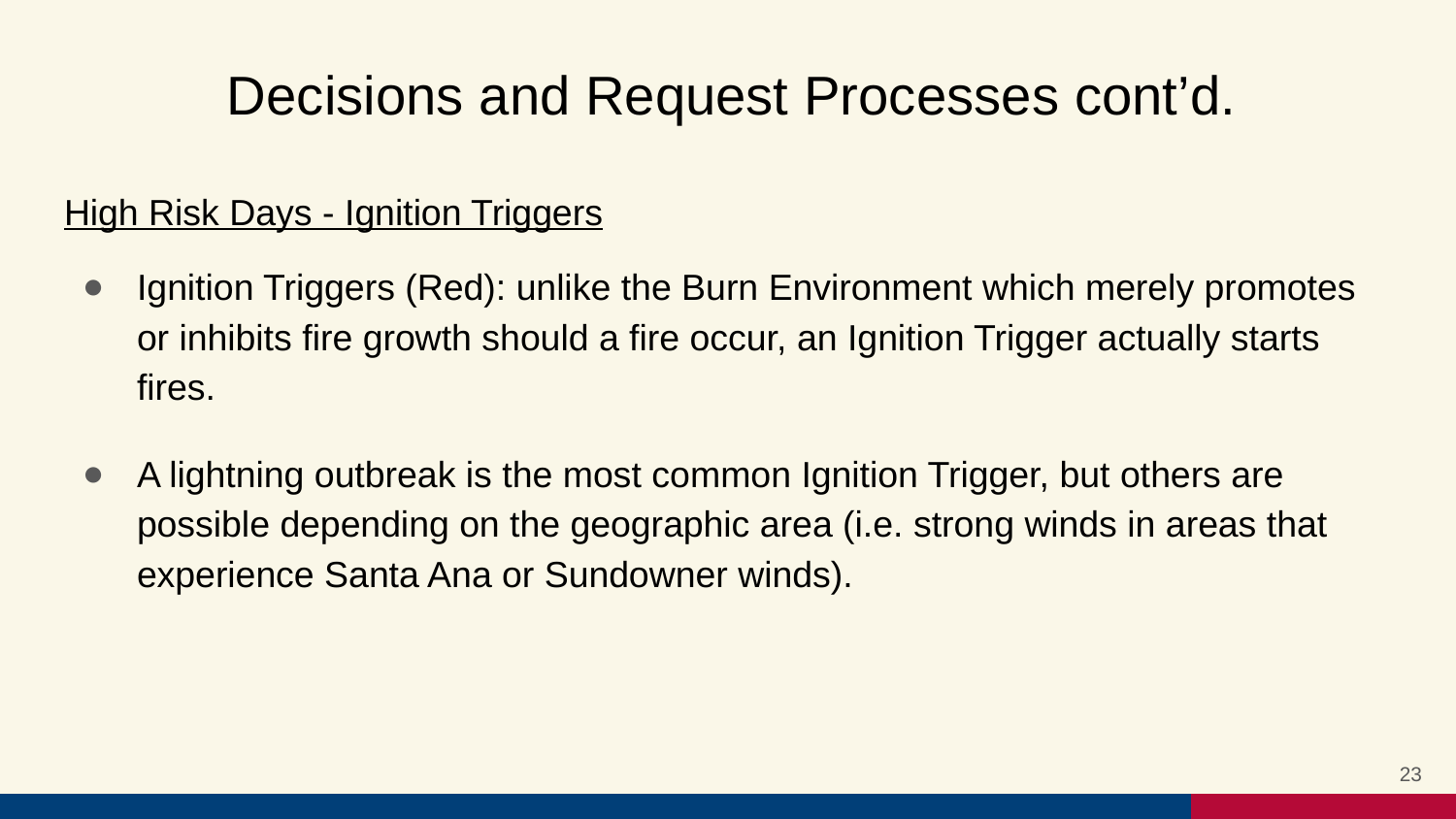

# Decisions and Request Processes cont’d.
High Risk Days - Ignition Triggers
Ignition Triggers (Red): unlike the Burn Environment which merely promotes or inhibits fire growth should a fire occur, an Ignition Trigger actually starts fires.
A lightning outbreak is the most common Ignition Trigger, but others are possible depending on the geographic area (i.e. strong winds in areas that experience Santa Ana or Sundowner winds).
23